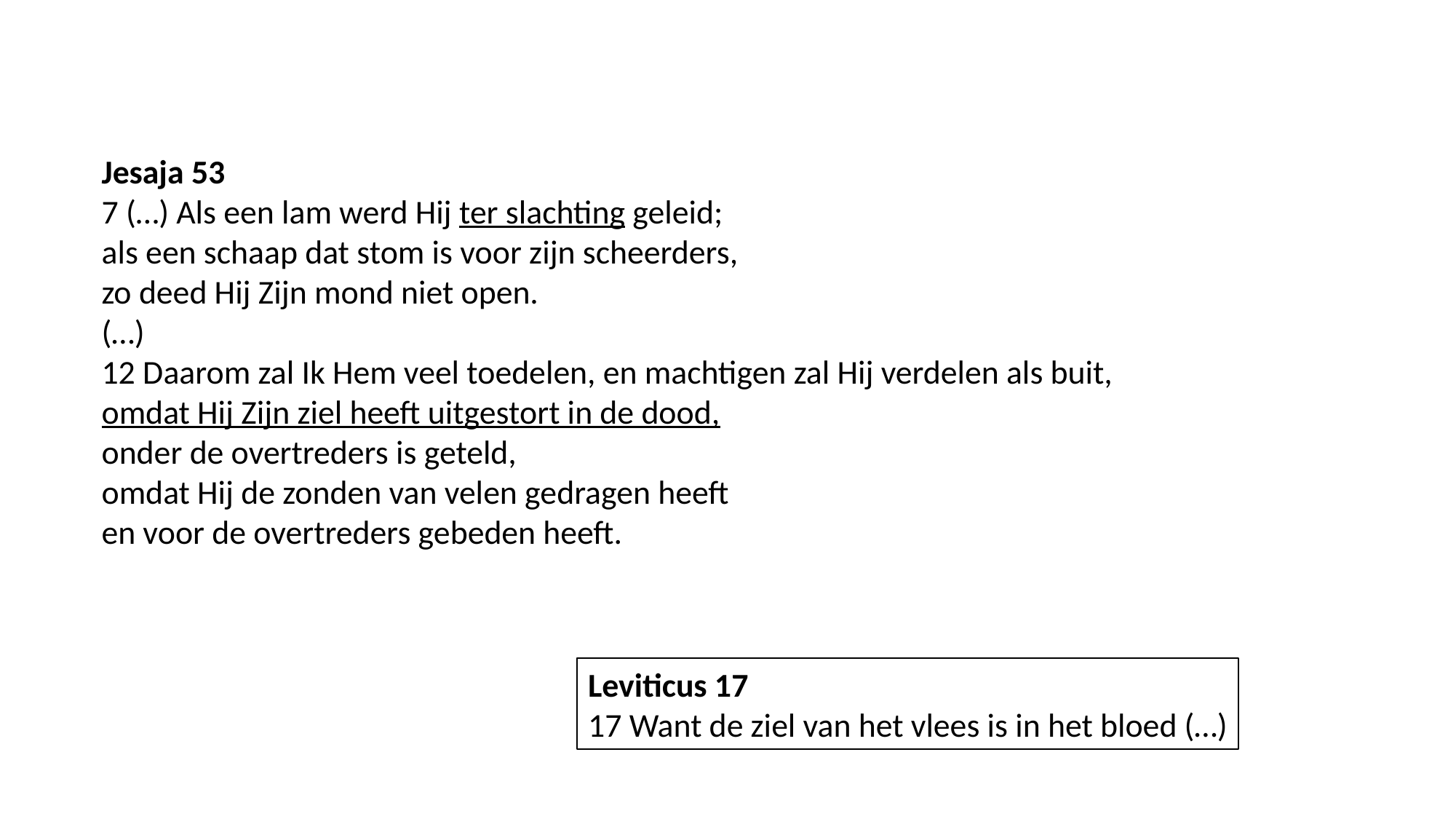

Jesaja 53
7 (…) Als een lam werd Hij ter slachting geleid;
als een schaap dat stom is voor zijn scheerders,
zo deed Hij Zijn mond niet open.
(…)
12 Daarom zal Ik Hem veel toedelen, en machtigen zal Hij verdelen als buit,
omdat Hij Zijn ziel heeft uitgestort in de dood,
onder de overtreders is geteld,
omdat Hij de zonden van velen gedragen heeft
en voor de overtreders gebeden heeft.
Leviticus 17
17 Want de ziel van het vlees is in het bloed (…)